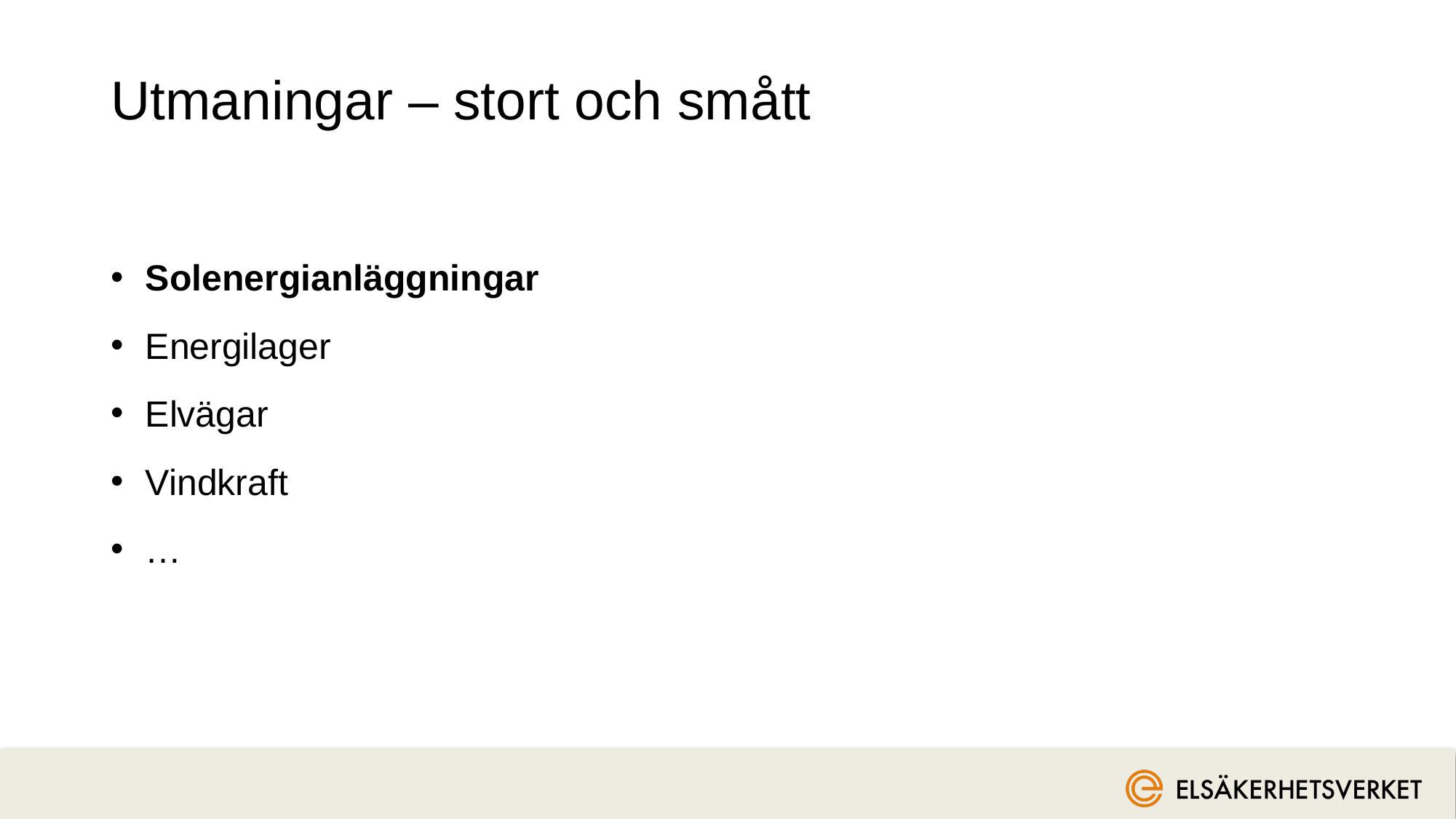

# Utmaningar – stort och smått
Solenergianläggningar
Energilager
Elvägar
Vindkraft
…